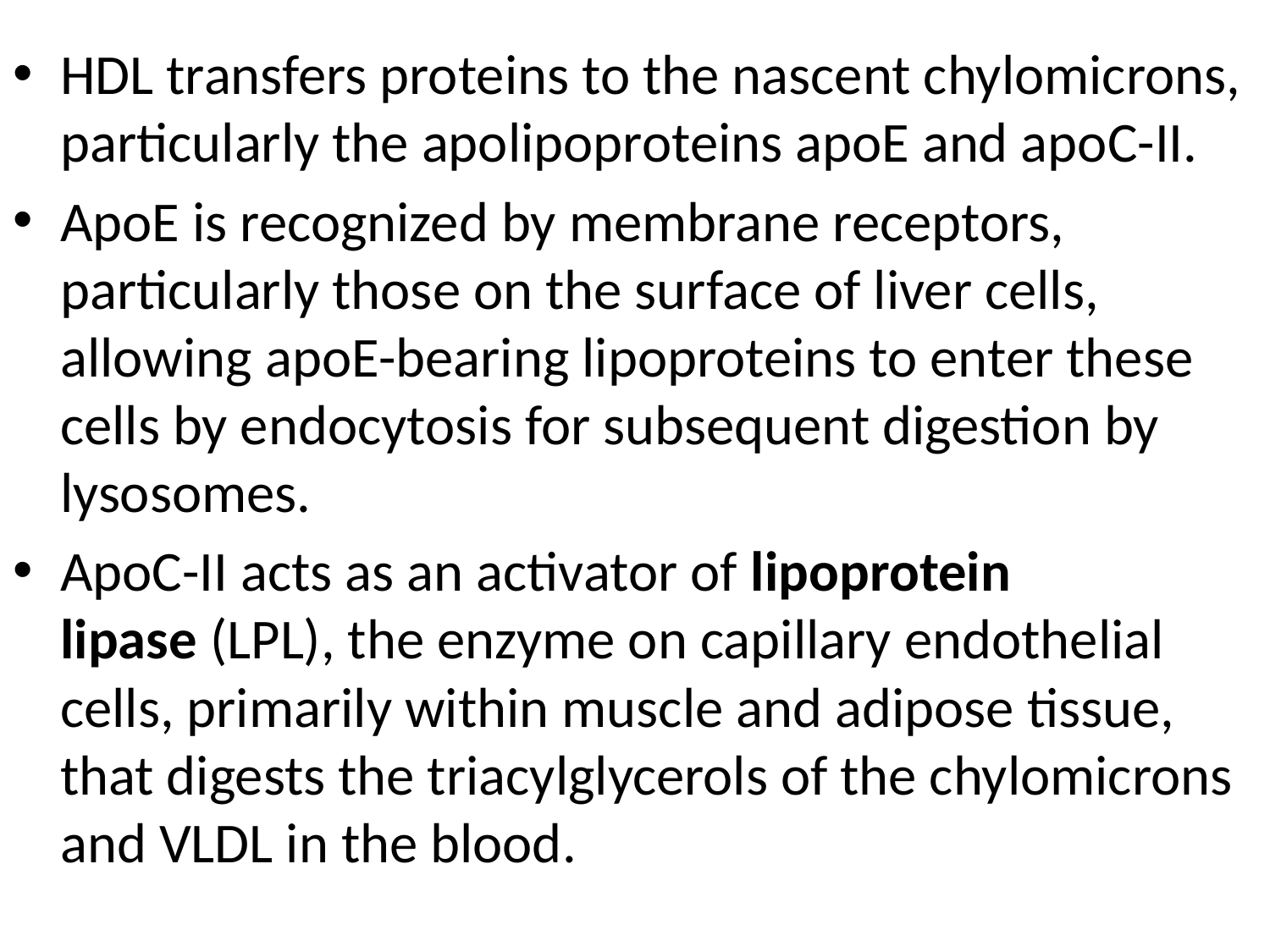

HDL transfers proteins to the nascent chylomicrons, particularly the apolipoproteins apoE and apoC-II.
ApoE is recognized by membrane receptors, particularly those on the surface of liver cells, allowing apoE-bearing lipoproteins to enter these cells by endocytosis for subsequent digestion by lysosomes.
ApoC-II acts as an activator of lipoprotein lipase (LPL), the enzyme on capillary endothelial cells, primarily within muscle and adipose tissue, that digests the triacylglycerols of the chylomicrons and VLDL in the blood.
#